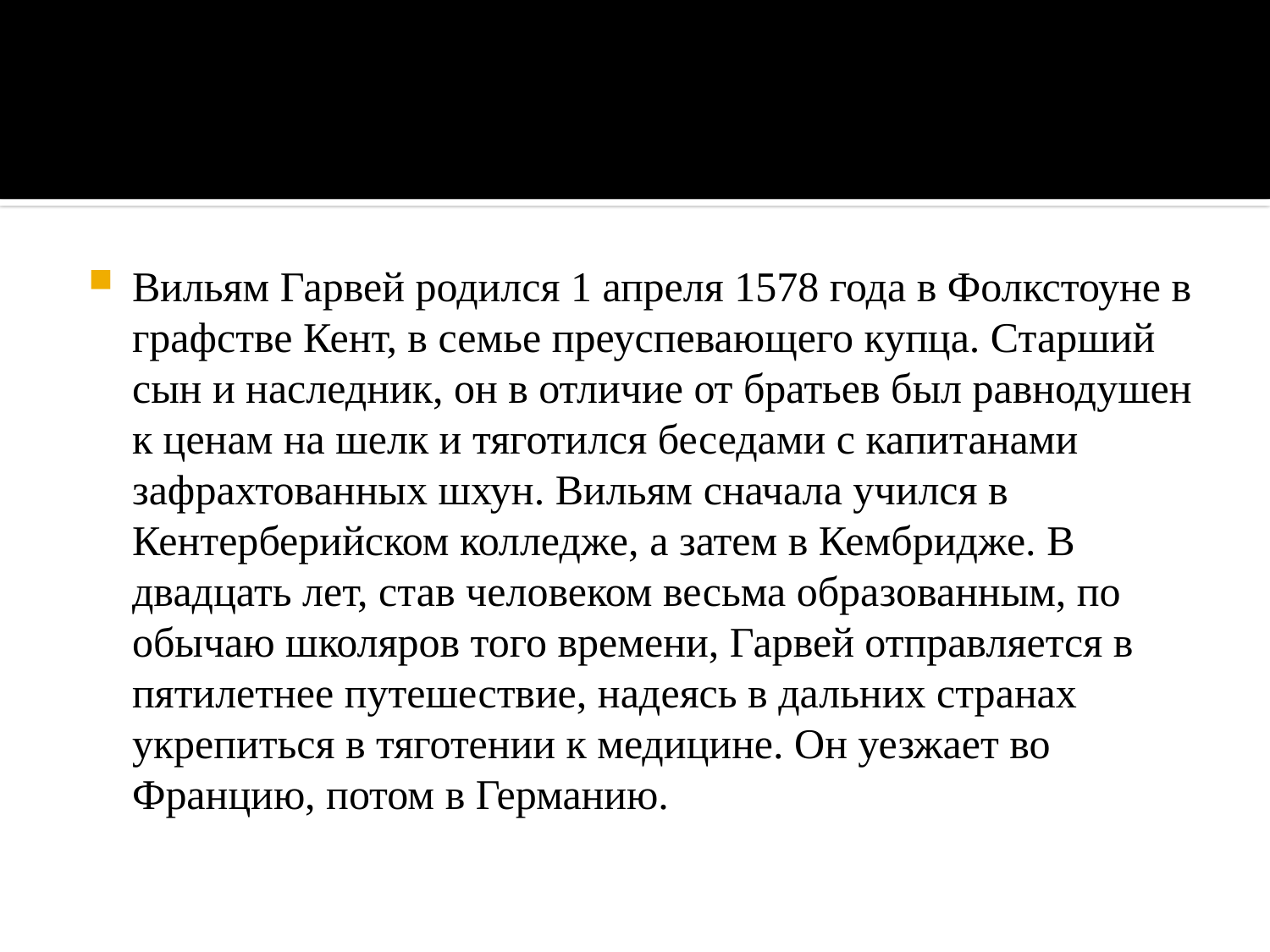

#
Вильям Гарвей родился 1 апреля 1578 года в Фолкстоуне в графстве Кент, в семье преуспевающего купца. Старший сын и наследник, он в отличие от братьев был равнодушен к ценам на шелк и тяготился беседами с капитанами зафрахтованных шхун. Вильям сначала учился в Кентерберийском колледже, а затем в Кембридже. В двадцать лет, став человеком весьма образованным, по обычаю школяров того времени, Гарвей отправляется в пятилетнее путешествие, надеясь в дальних странах укрепиться в тяготении к медицине. Он уезжает во Францию, потом в Германию.